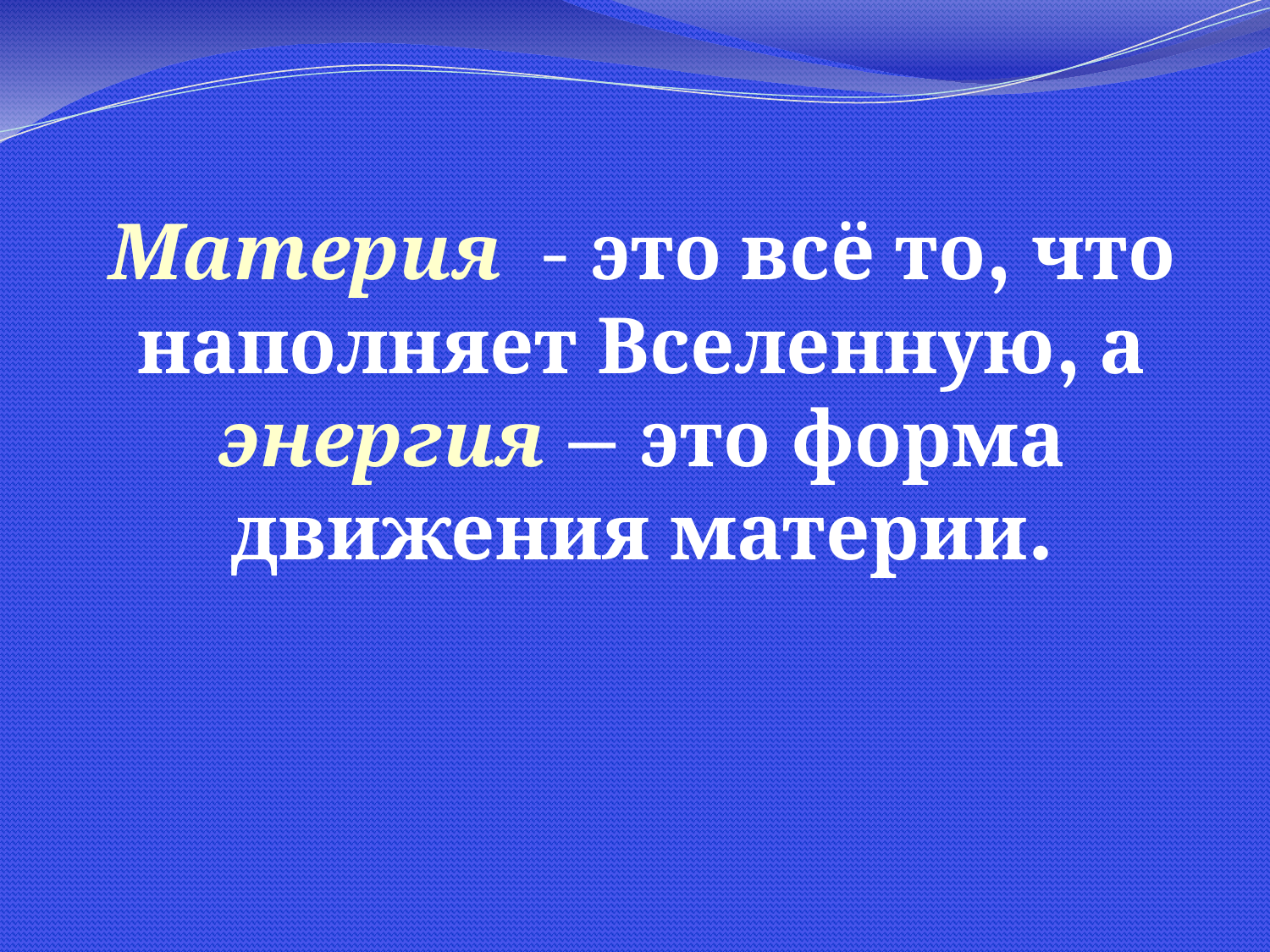

Материя  - это всё то, что наполняет Вселенную, а энергия – это форма движения материи.